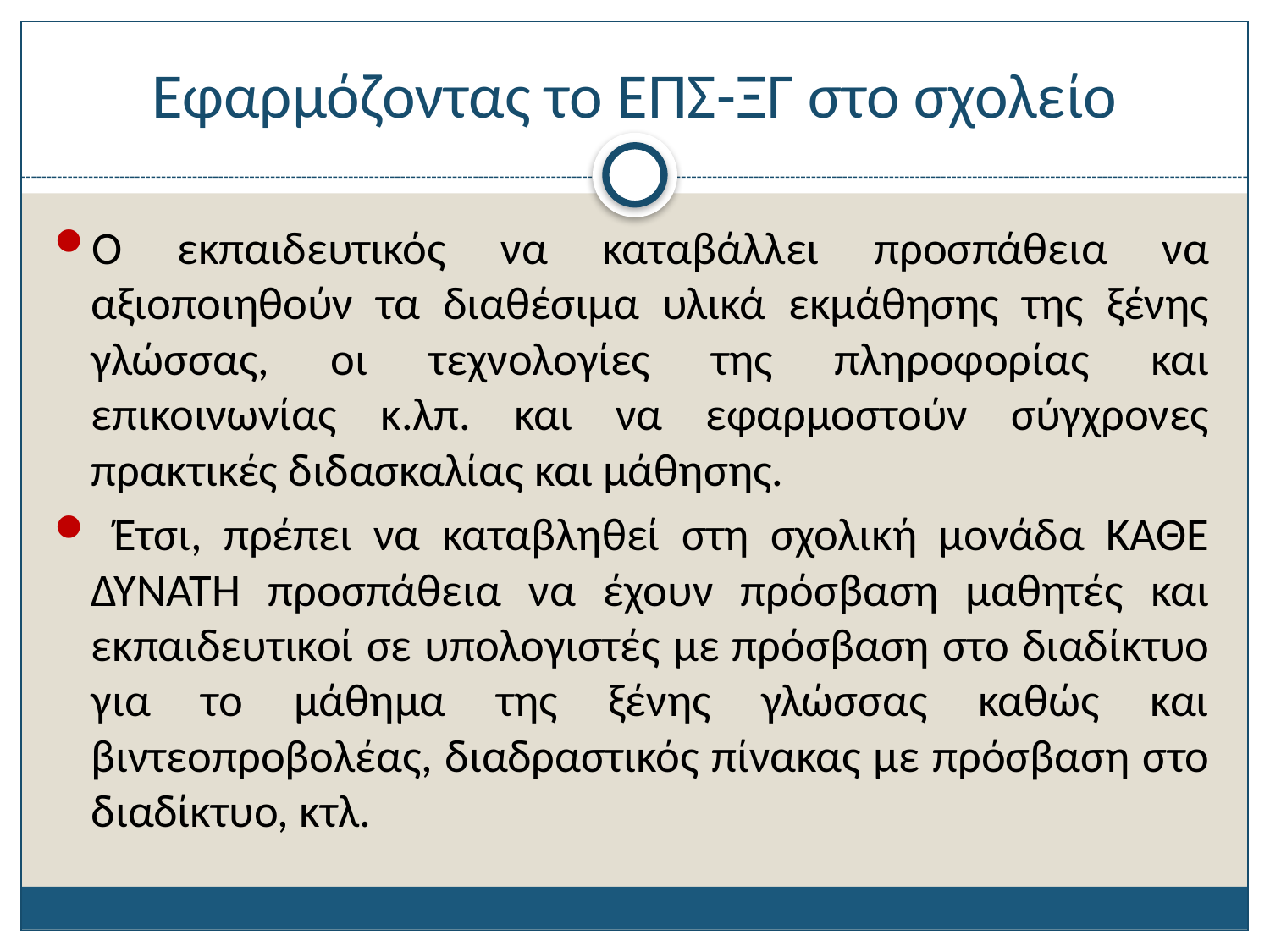

# Εφαρμόζοντας το ΕΠΣ-ΞΓ στο σχολείο
Ο εκπαιδευτικός να καταβάλλει προσπάθεια να αξιοποιηθούν τα διαθέσιμα υλικά εκμάθησης της ξένης γλώσσας, οι τεχνολογίες της πληροφορίας και επικοινωνίας κ.λπ. και να εφαρμοστούν σύγχρονες πρακτικές διδασκαλίας και μάθησης.
 Έτσι, πρέπει να καταβληθεί στη σχολική μονάδα ΚΑΘΕ ΔΥΝΑΤΗ προσπάθεια να έχουν πρόσβαση μαθητές και εκπαιδευτικοί σε υπολογιστές με πρόσβαση στο διαδίκτυο για το μάθημα της ξένης γλώσσας καθώς και βιντεοπροβολέας, διαδραστικός πίνακας με πρόσβαση στο διαδίκτυο, κτλ.